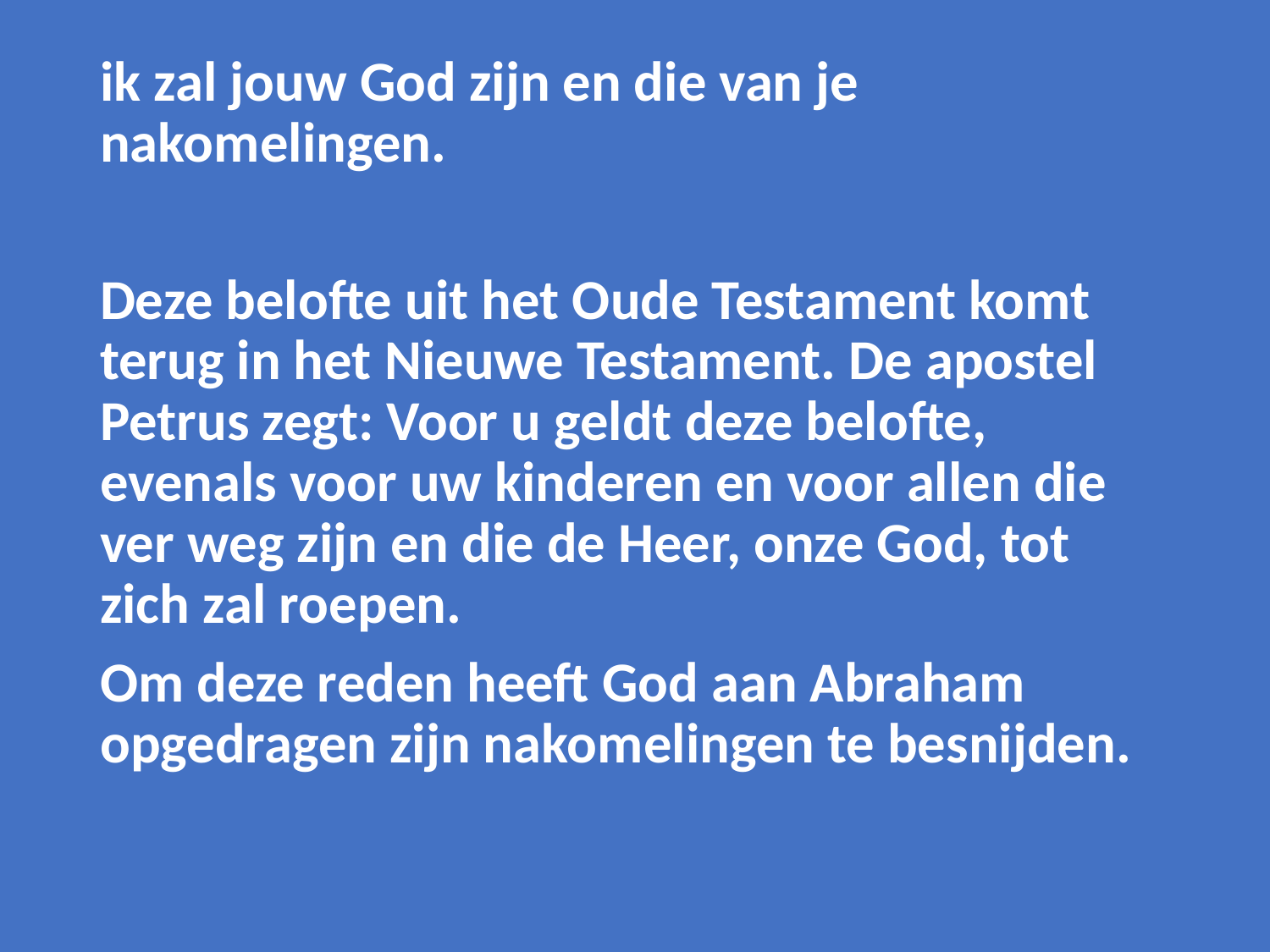

ik zal jouw God zijn en die van je nakomelingen.

Deze belofte uit het Oude Testament komt terug in het Nieuwe Testament. De apostel Petrus zegt: Voor u geldt deze belofte, evenals voor uw kinderen en voor allen die ver weg zijn en die de Heer, onze God, tot zich zal roepen.
Om deze reden heeft God aan Abraham opgedragen zijn nakomelingen te besnijden.